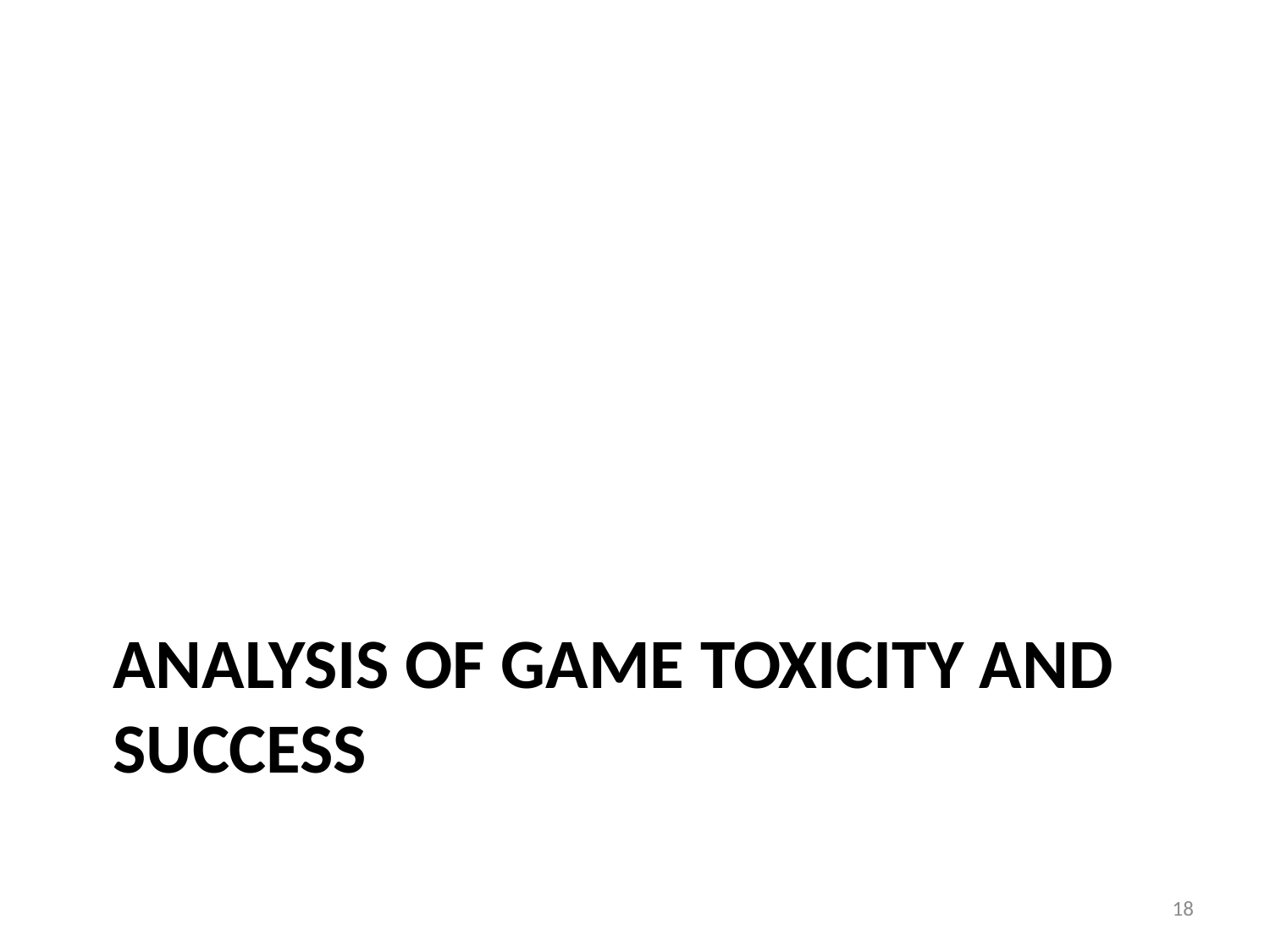

# Analysis of game toxicity and success
18